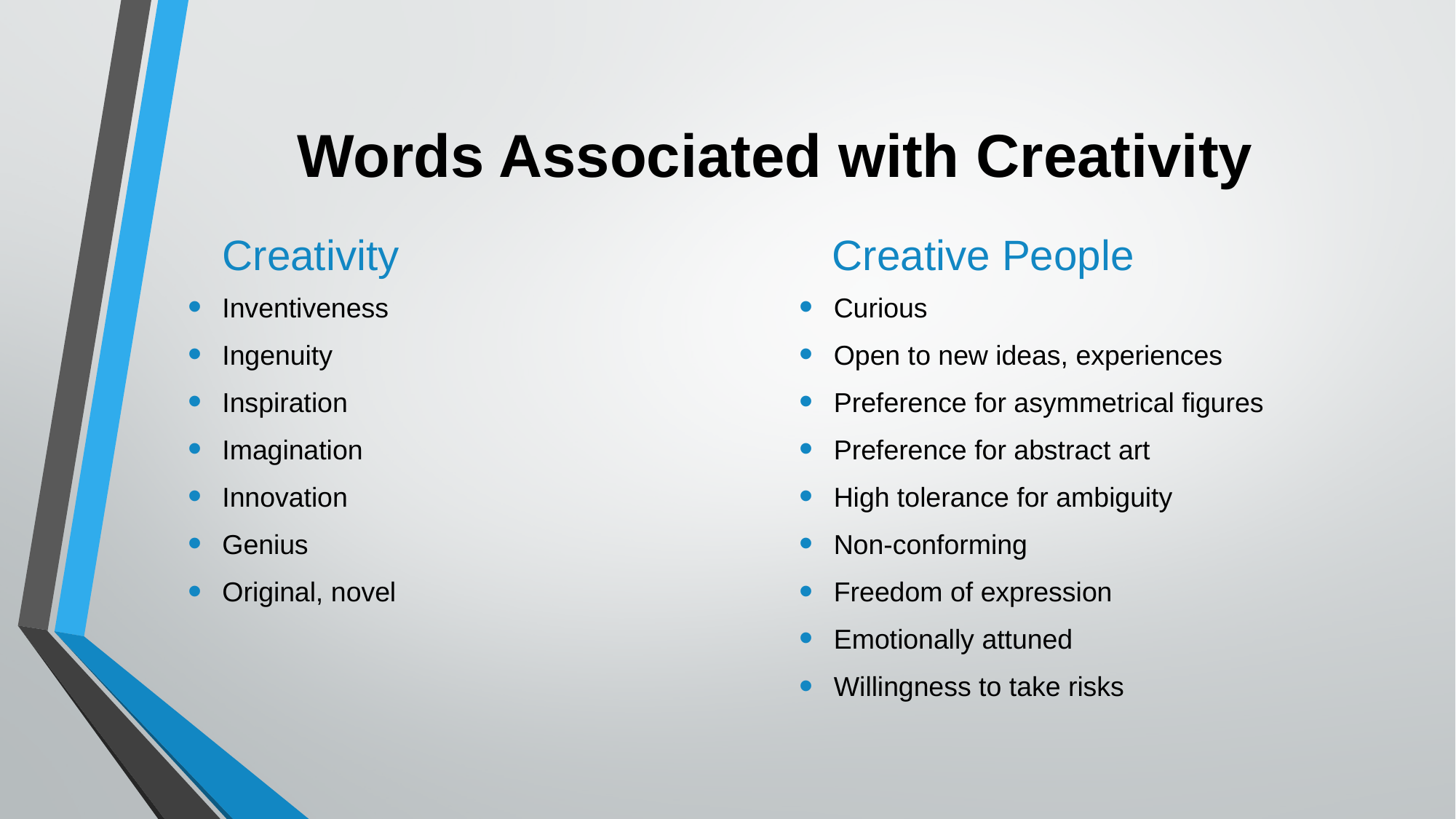

# Words Associated with Creativity
Creativity
Creative People
Inventiveness
Ingenuity
Inspiration
Imagination
Innovation
Genius
Original, novel

Curious
Open to new ideas, experiences
Preference for asymmetrical figures
Preference for abstract art
High tolerance for ambiguity
Non-conforming
Freedom of expression
Emotionally attuned
Willingness to take risks